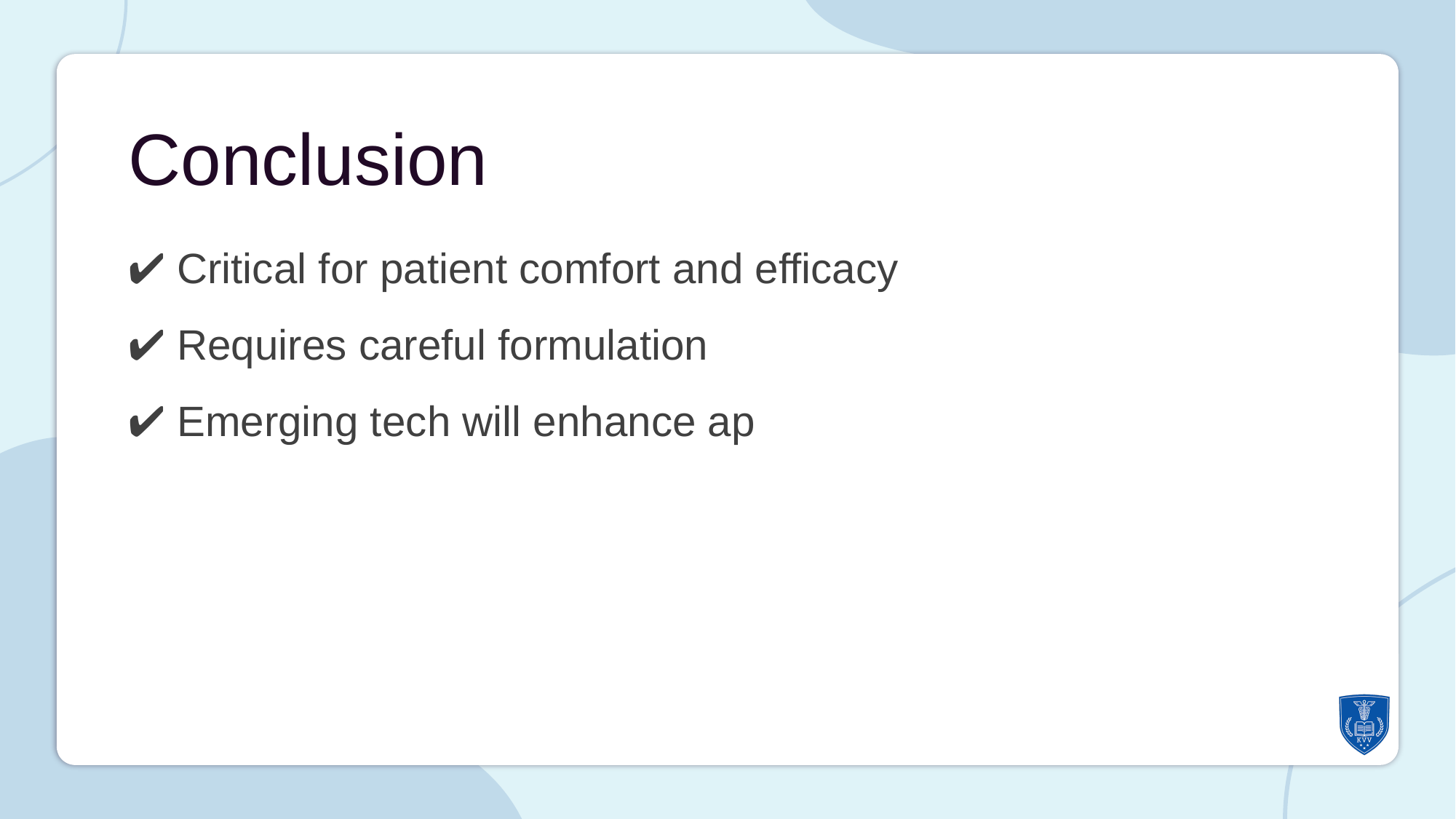

Conclusion
✔ Critical for patient comfort and efficacy
✔ Requires careful formulation
✔ Emerging tech will enhance ap